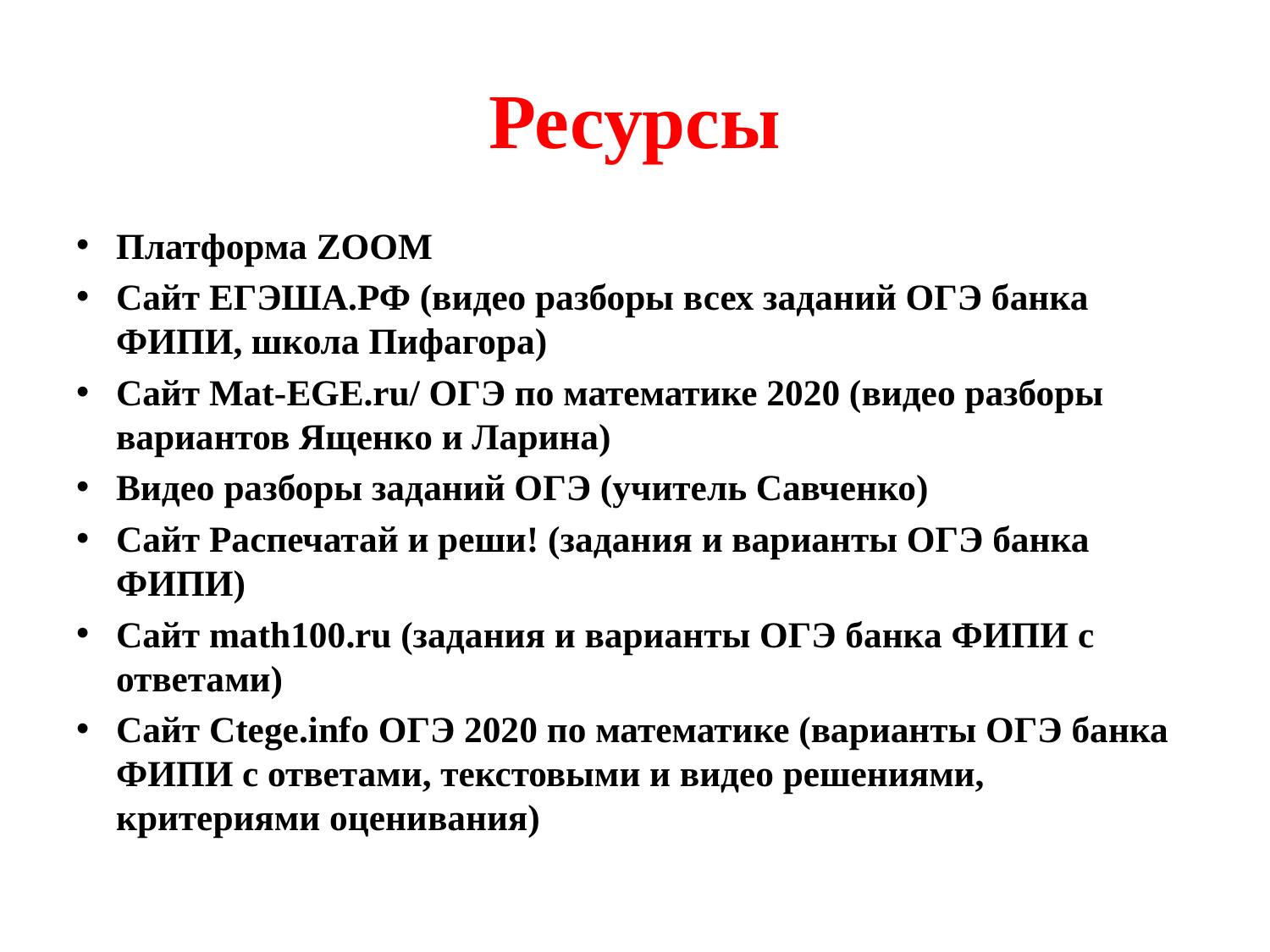

# Ресурсы
Платформа ZOOM
Cайт ЕГЭША.РФ (видео разборы всех заданий ОГЭ банка ФИПИ, школа Пифагора)
Сайт Mat-EGE.ru/ ОГЭ по математике 2020 (видео разборы вариантов Ященко и Ларина)
Видео разборы заданий ОГЭ (учитель Савченко)
Сайт Распечатай и реши! (задания и варианты ОГЭ банка ФИПИ)
Сайт math100.ru (задания и варианты ОГЭ банка ФИПИ с ответами)
Сайт Сtege.info ОГЭ 2020 по математике (варианты ОГЭ банка ФИПИ с ответами, текстовыми и видео решениями, критериями оценивания)